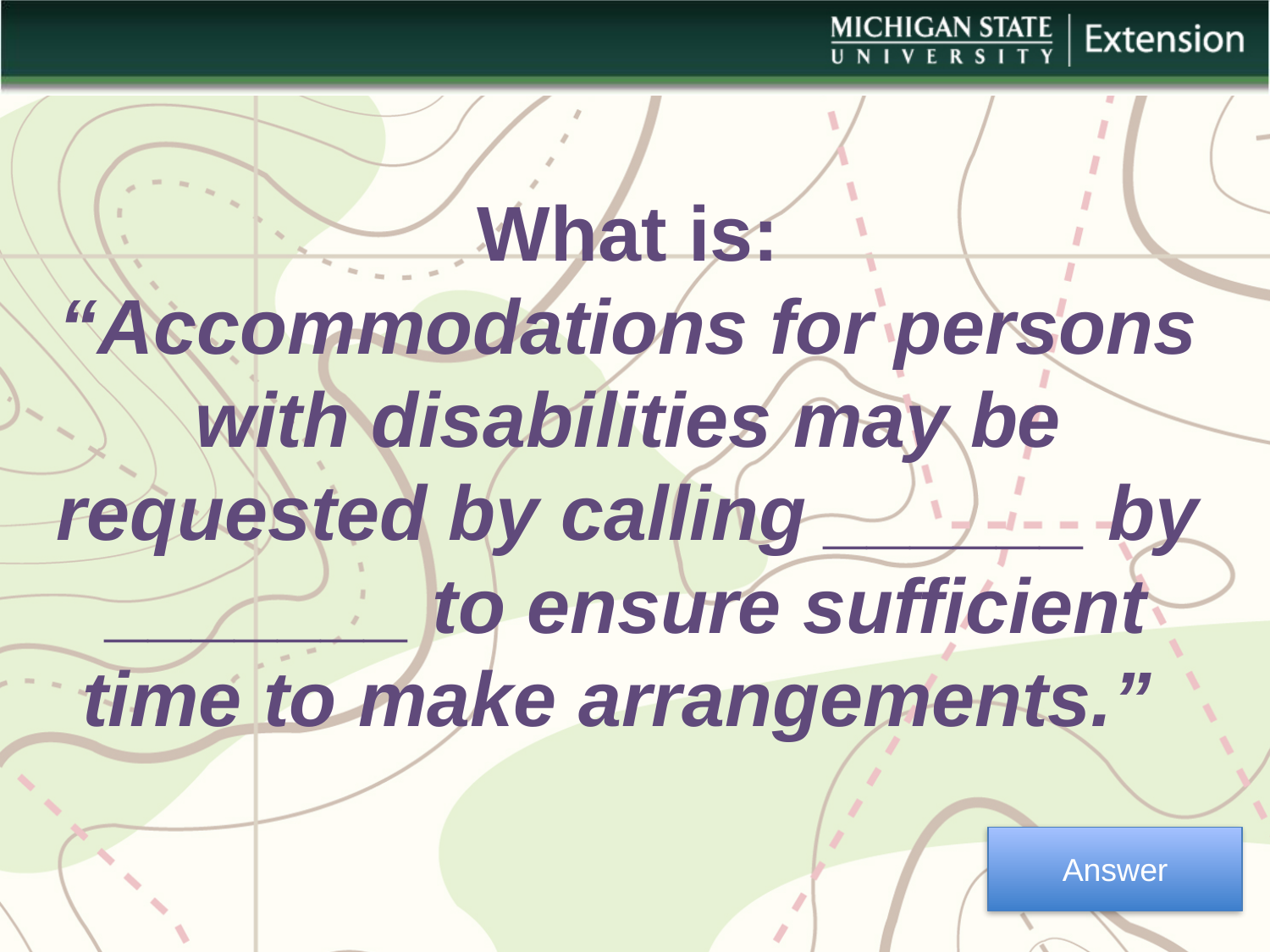

What is:
“Accommodations for persons with disabilities may be requested by calling ______ by _______ to ensure sufficient time to make arrangements.”
Answer